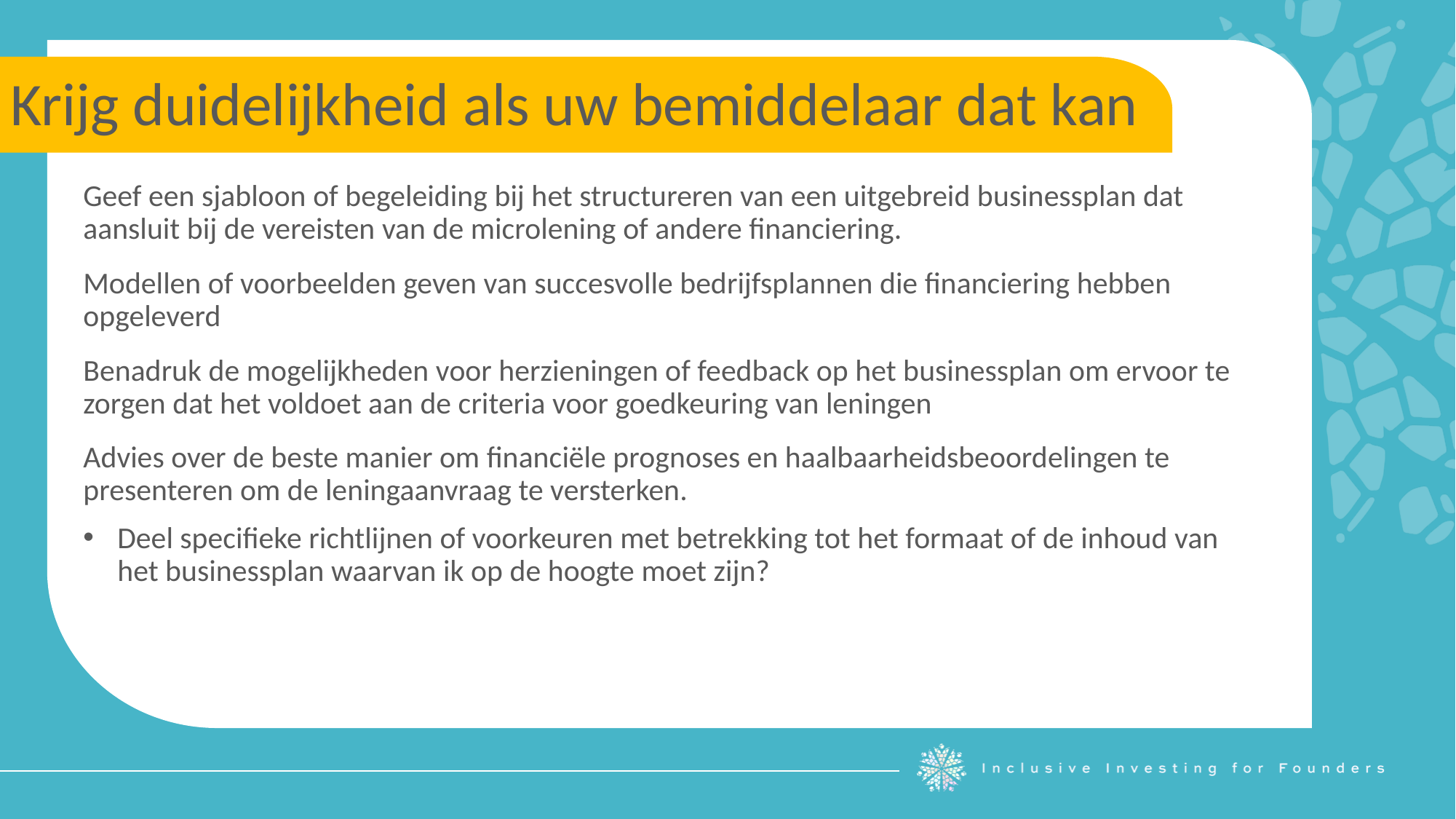

Krijg duidelijkheid als uw bemiddelaar dat kan
Geef een sjabloon of begeleiding bij het structureren van een uitgebreid businessplan dat aansluit bij de vereisten van de microlening of andere financiering.
Modellen of voorbeelden geven van succesvolle bedrijfsplannen die financiering hebben opgeleverd
Benadruk de mogelijkheden voor herzieningen of feedback op het businessplan om ervoor te zorgen dat het voldoet aan de criteria voor goedkeuring van leningen
Advies over de beste manier om financiële prognoses en haalbaarheidsbeoordelingen te presenteren om de leningaanvraag te versterken.
Deel specifieke richtlijnen of voorkeuren met betrekking tot het formaat of de inhoud van het businessplan waarvan ik op de hoogte moet zijn?